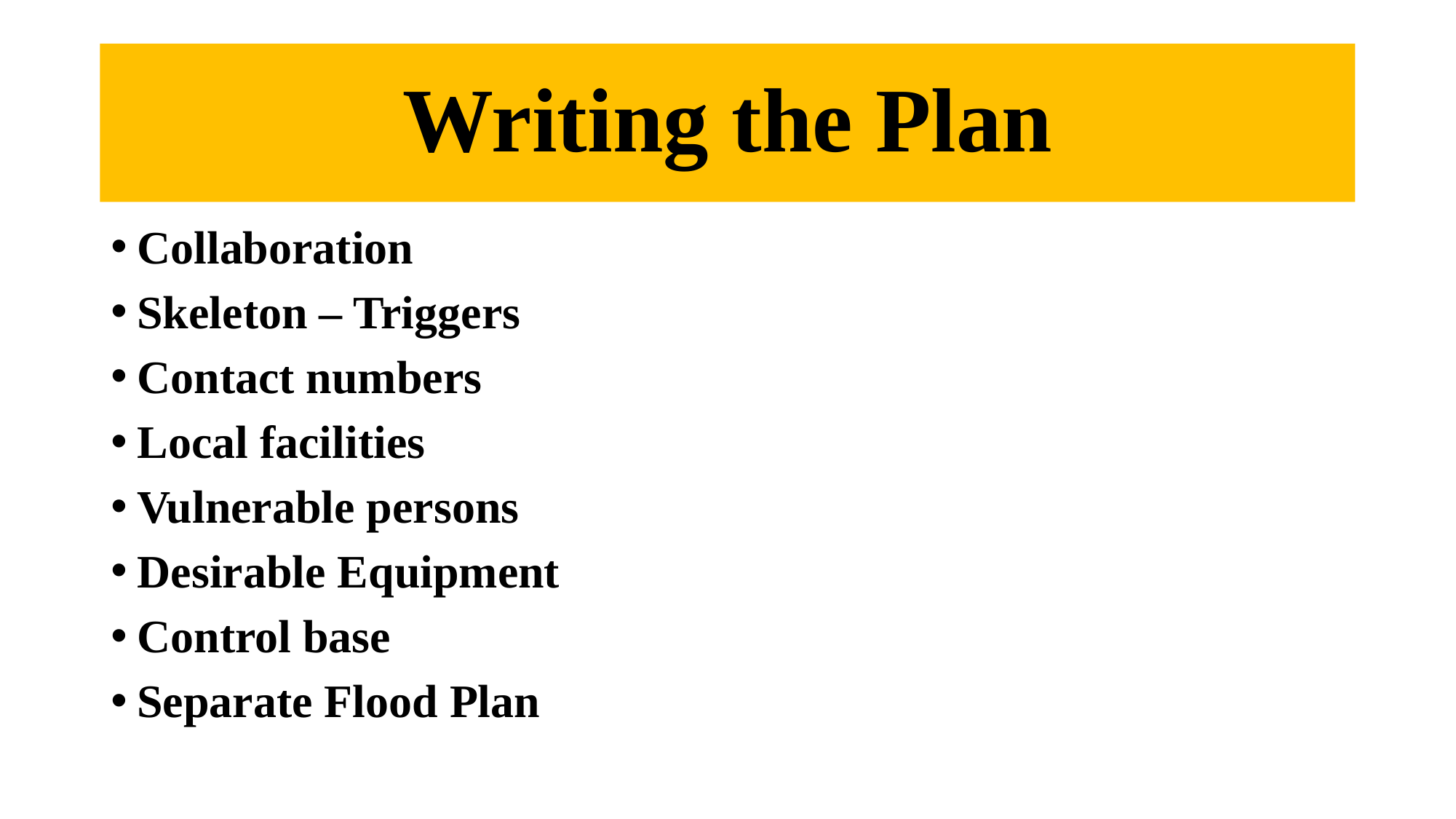

# Writing the Plan
Collaboration
Skeleton – Triggers
Contact numbers
Local facilities
Vulnerable persons
Desirable Equipment
Control base
Separate Flood Plan